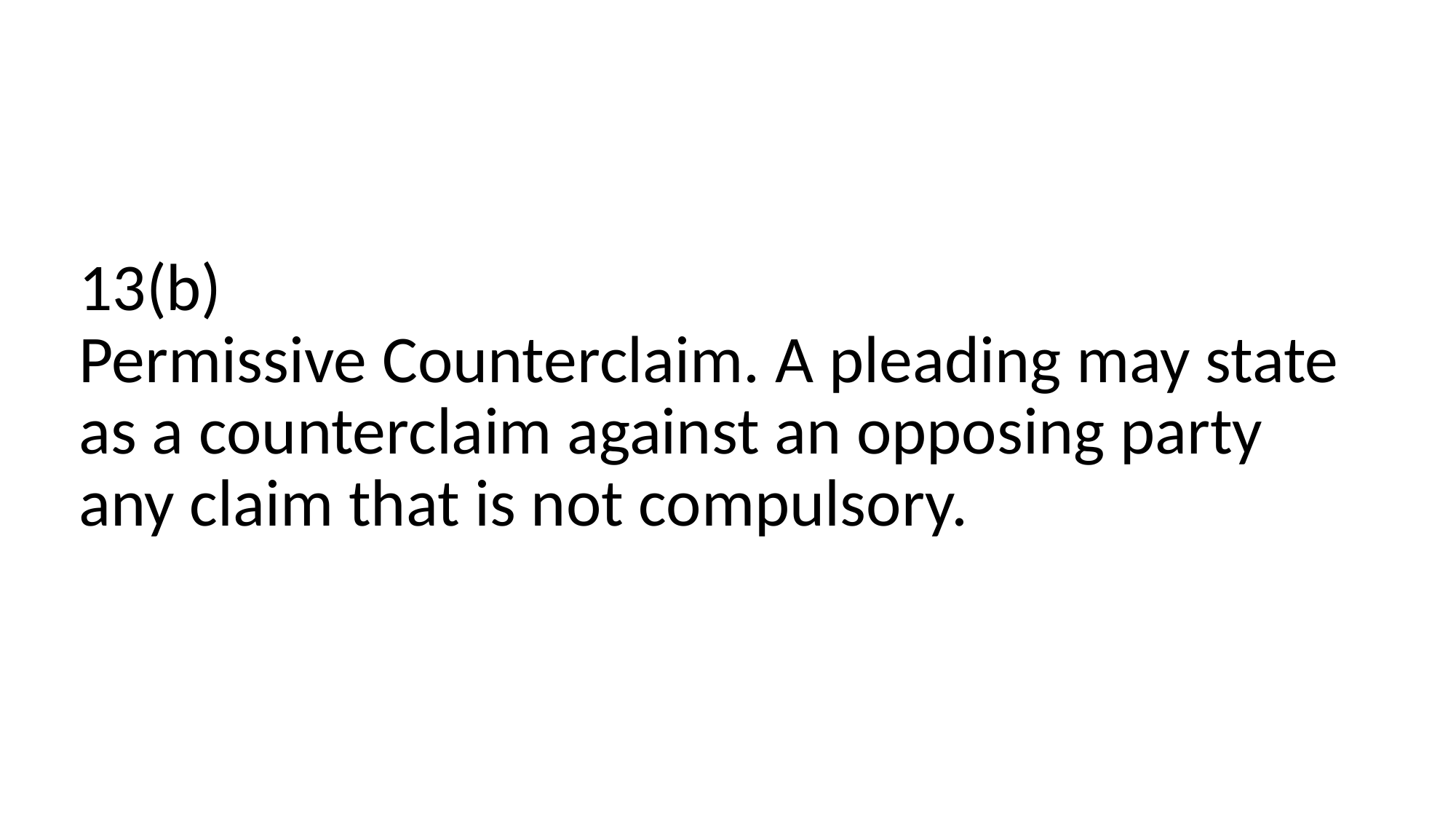

# 13(b) Permissive Counterclaim. A pleading may state as a counterclaim against an opposing party any claim that is not compulsory.